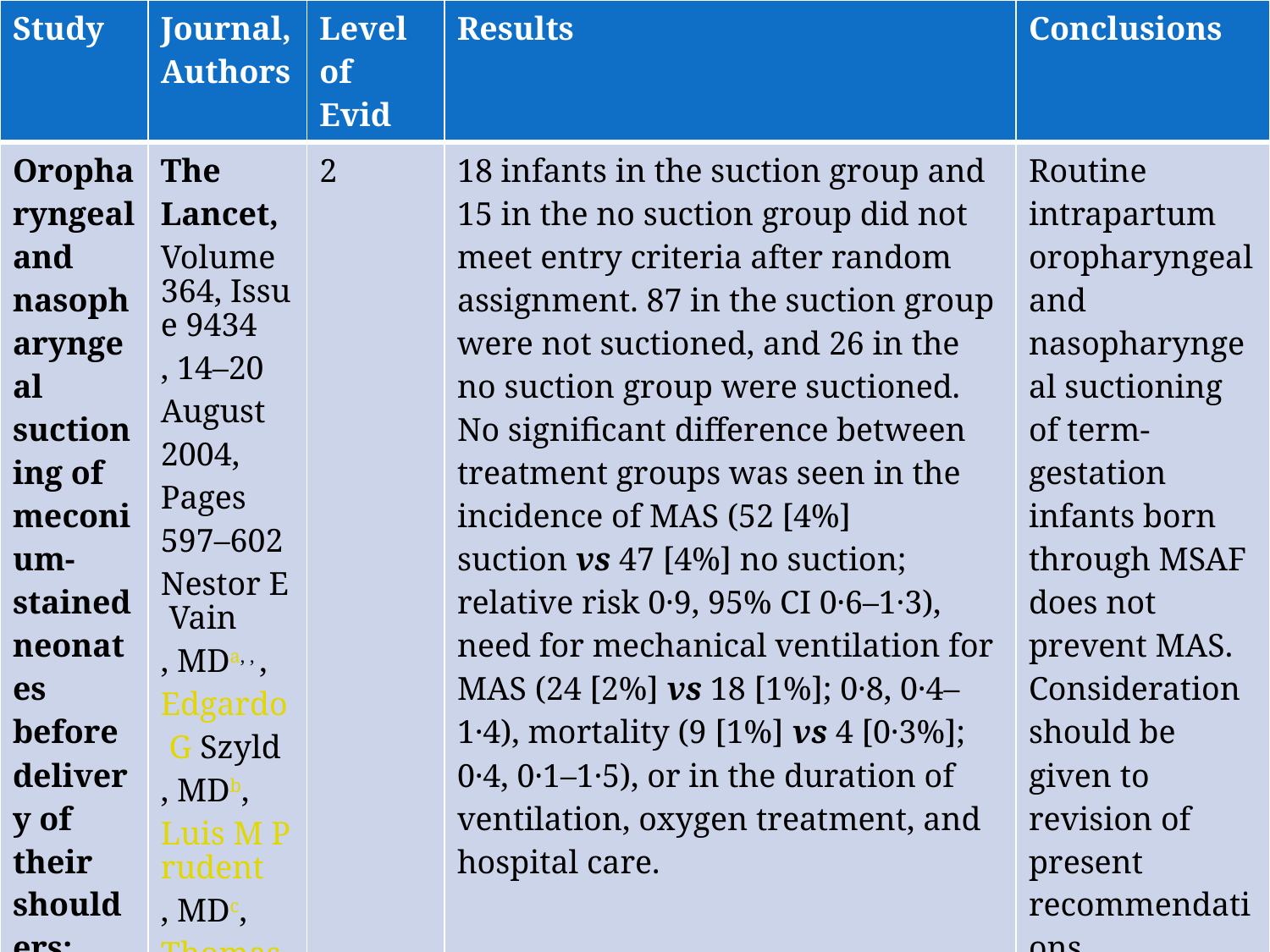

| Study | Journal, Authors | Level of Evid | Results | Conclusions |
| --- | --- | --- | --- | --- |
| Oropharyngeal and nasopharyngeal suctioning of meconium-stained neonates before delivery of their shoulders: multicentre, randomised controlled trial | The Lancet, Volume 364, Issue 9434, 14–20 August 2004, Pages 597–602 Nestor E Vain, MDa, , ,  Edgardo G Szyld, MDb,  Luis M Prudent, MDc,  Thomas E Wiswell, MDd | 2 | 18 infants in the suction group and 15 in the no suction group did not meet entry criteria after random assignment. 87 in the suction group were not suctioned, and 26 in the no suction group were suctioned. No significant difference between treatment groups was seen in the incidence of MAS (52 [4%] suction vs 47 [4%] no suction; relative risk 0·9, 95% CI 0·6–1·3), need for mechanical ventilation for MAS (24 [2%] vs 18 [1%]; 0·8, 0·4–1·4), mortality (9 [1%] vs 4 [0·3%]; 0·4, 0·1–1·5), or in the duration of ventilation, oxygen treatment, and hospital care. | Routine intrapartum oropharyngeal and nasopharyngeal suctioning of term-gestation infants born through MSAF does not prevent MAS. Consideration should be given to revision of present recommendations. |